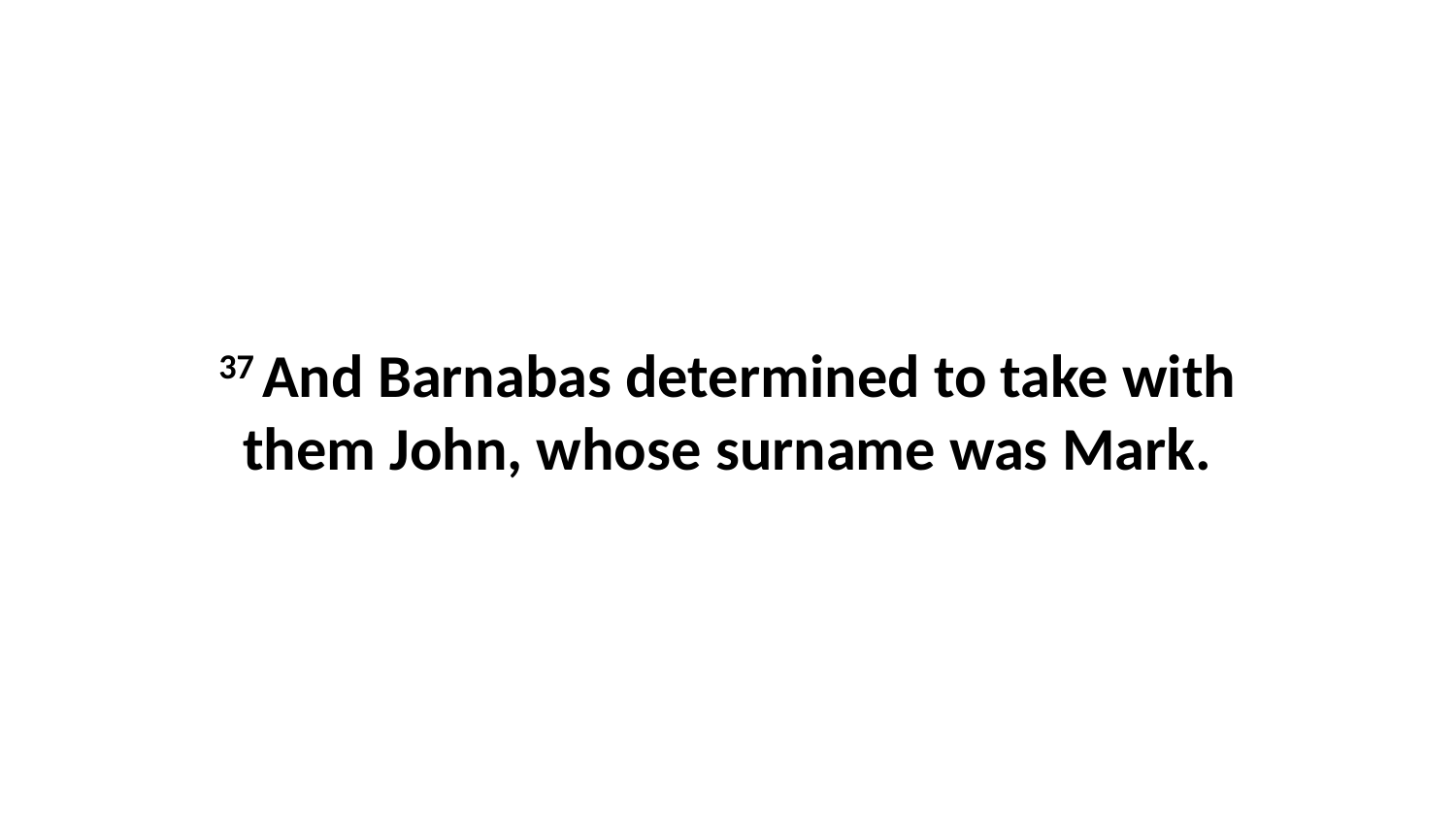

37 And Barnabas determined to take with them John, whose surname was Mark.